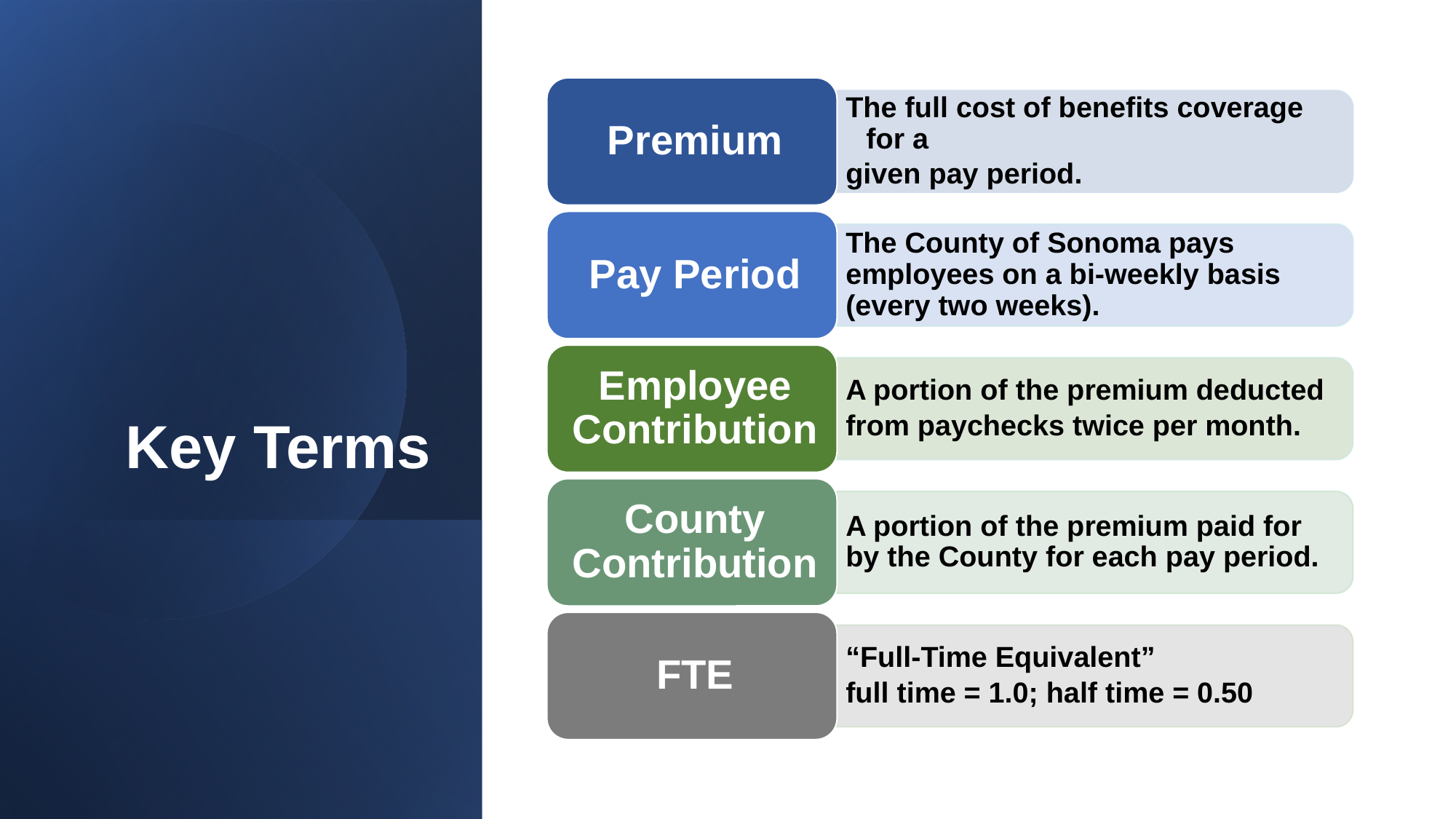

The full cost of benefits coverage for a
given pay period.
Premium
The County of Sonoma pays employees on a bi-weekly basis (every two weeks).
Pay Period
A portion of the premium deducted
from paychecks twice per month.
Employee Contribution
A portion of the premium paid for by the County for each pay period.
County Contribution
“Full-Time Equivalent”
full time = 1.0; half time = 0.50
FTE

# Key Terms